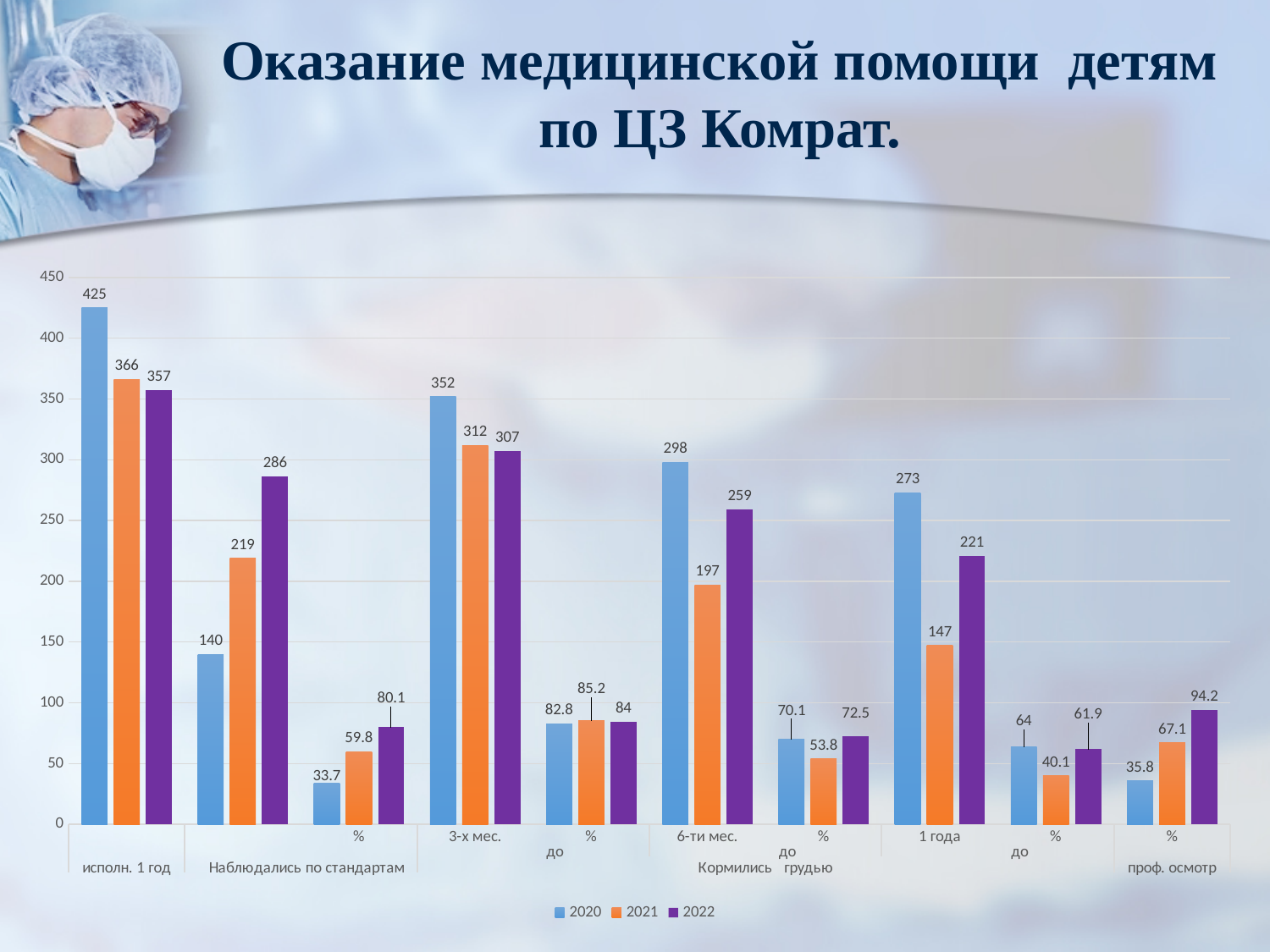

# Оказание медицинской помощи  детям по ЦЗ Комрат.

### Chart

| Category | 2020 | 2021 | 2022 |
|---|---|---|---|
|  | 425.0 | 366.0 | 357.0 |
|  | 140.0 | 219.0 | 286.0 |
| % | 33.7 | 59.8 | 80.1 |
| 3-х мес. | 352.0 | 312.0 | 307.0 |
| % | 82.8 | 85.2 | 84.0 |
| 6-ти мес. | 298.0 | 197.0 | 259.0 |
| % | 70.1 | 53.8 | 72.5 |
| 1 года | 273.0 | 147.0 | 221.0 |
| % | 64.0 | 40.1 | 61.9 |
| % | 35.8 | 67.1 | 94.2 |